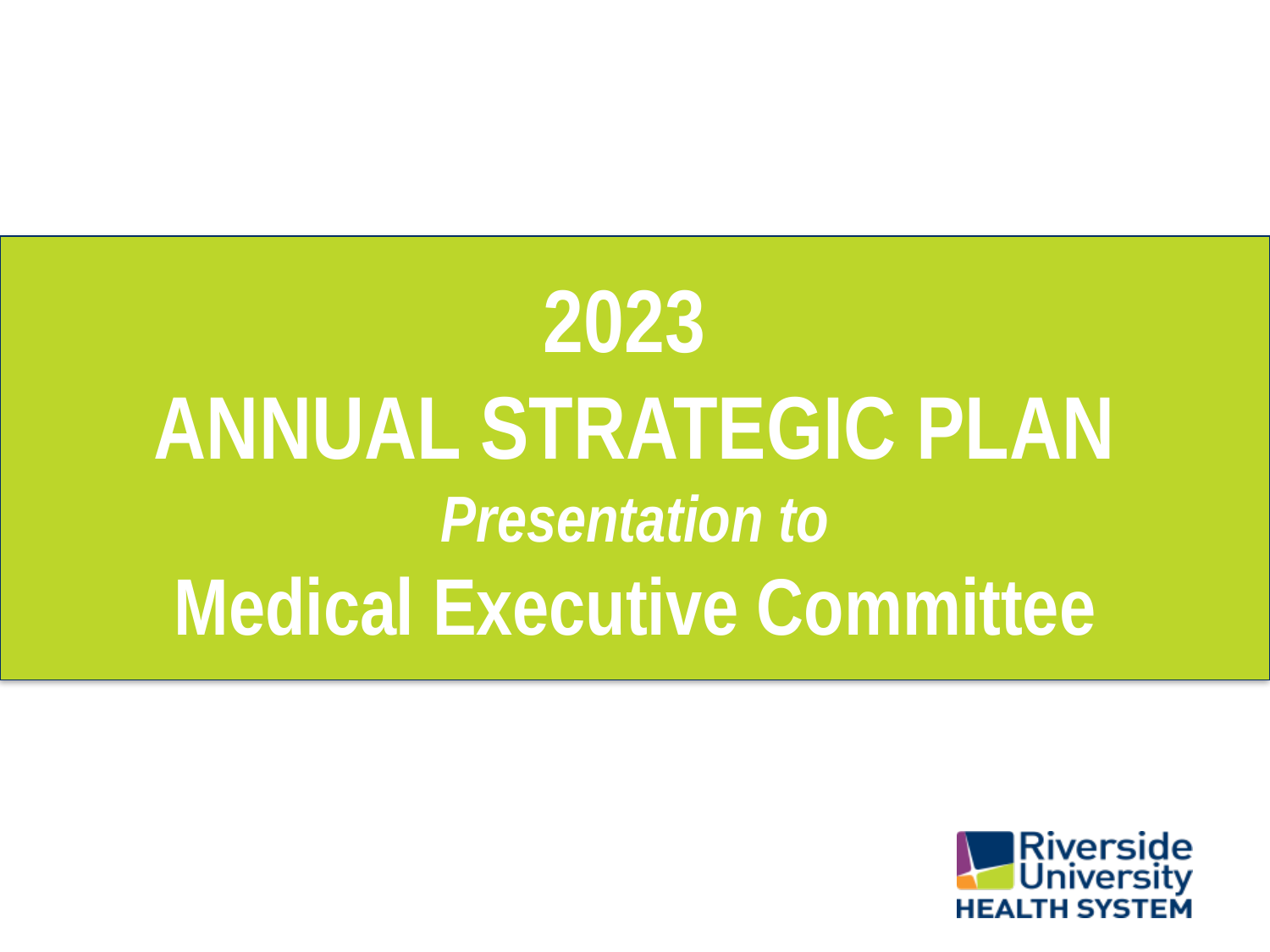

# 2023 ANNUAL STRATEGIC PLAN Presentation to Medical Executive Committee